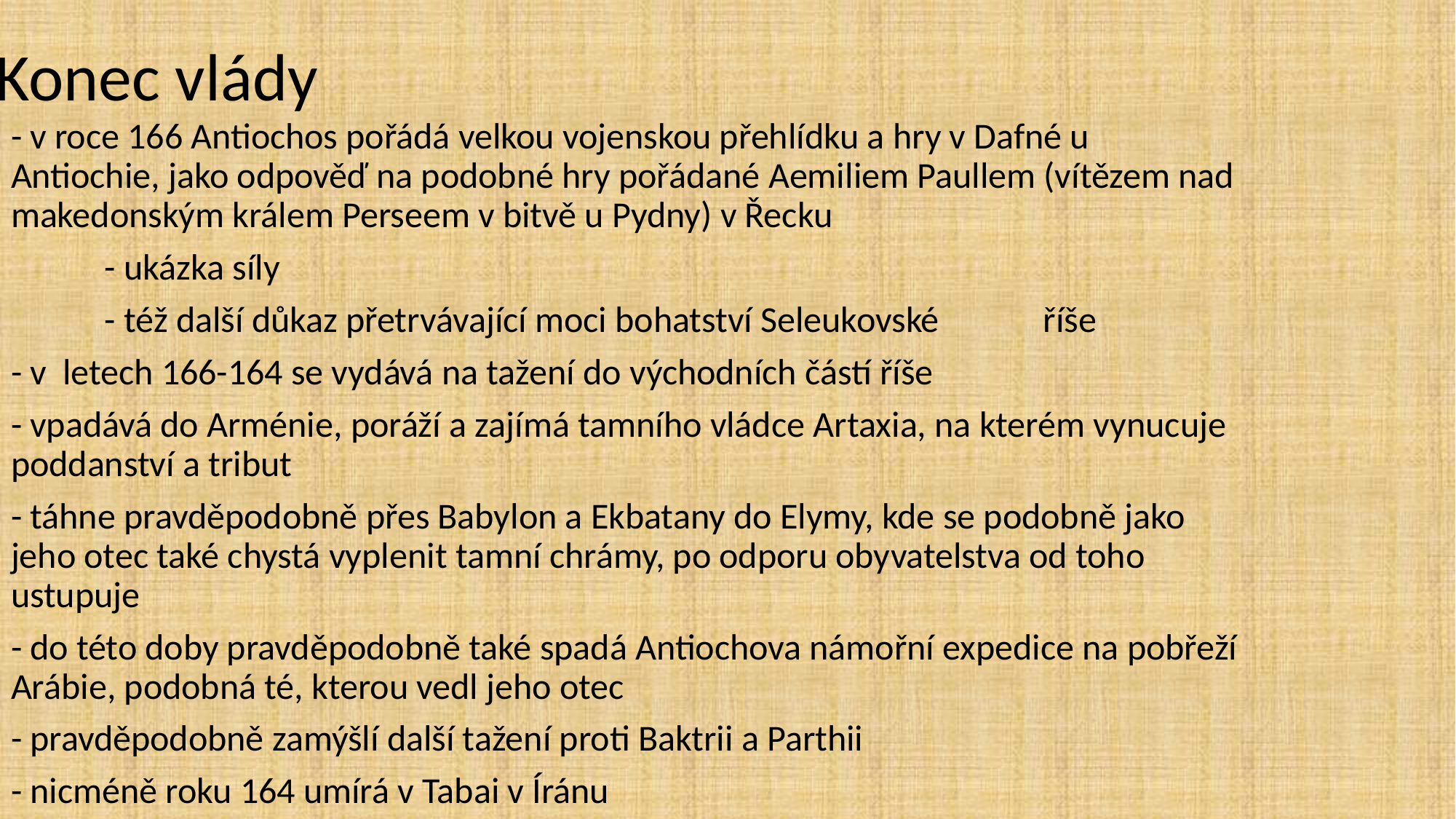

# Konec vlády
- v roce 166 Antiochos pořádá velkou vojenskou přehlídku a hry v Dafné u Antiochie, jako odpověď na podobné hry pořádané Aemiliem Paullem (vítězem nad makedonským králem Perseem v bitvě u Pydny) v Řecku
	- ukázka síly
		- též další důkaz přetrvávající moci bohatství Seleukovské 			říše
- v  letech 166-164 se vydává na tažení do východních částí říše
- vpadává do Arménie, poráží a zajímá tamního vládce Artaxia, na kterém vynucuje poddanství a tribut
- táhne pravděpodobně přes Babylon a Ekbatany do Elymy, kde se podobně jako jeho otec také chystá vyplenit tamní chrámy, po odporu obyvatelstva od toho ustupuje
- do této doby pravděpodobně také spadá Antiochova námořní expedice na pobřeží Arábie, podobná té, kterou vedl jeho otec
- pravděpodobně zamýšlí další tažení proti Baktrii a Parthii
- nicméně roku 164 umírá v Tabai v Íránu